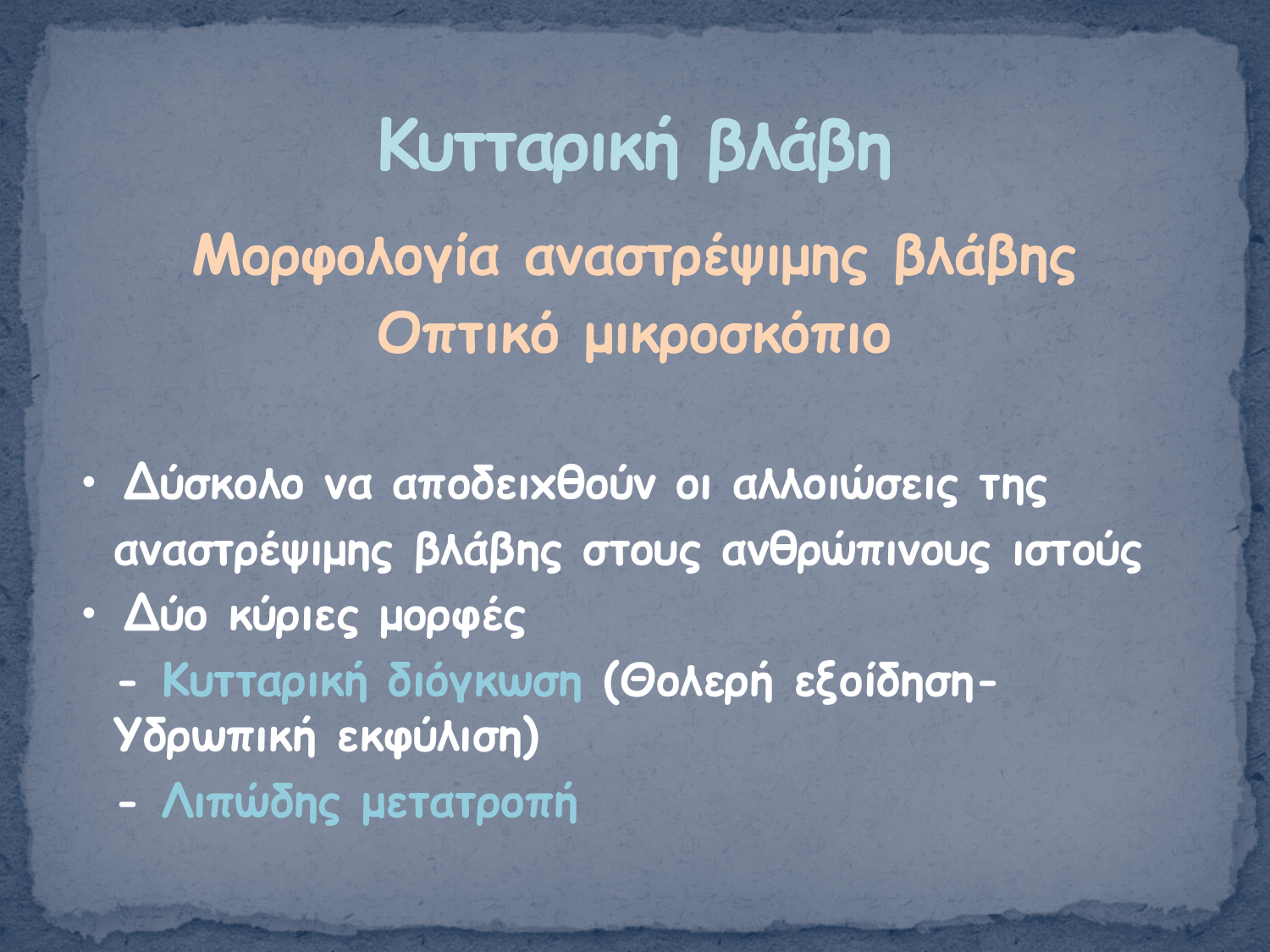

# Κυτταρική βλάβη
Μορφολογία αναστρέψιμης βλάβης
Οπτικό μικροσκόπιο

• Δύσκολο να αποδειχθούν οι αλλοιώσεις της
	αναστρέψιμης βλάβης στους ανθρώπινους ιστούς
• Δύο κύριες μορφές
 	- Κυτταρική διόγκωση (Θολερή εξοίδηση-	Υδρωπική εκφύλιση)
 	- Λιπώδης μετατροπή